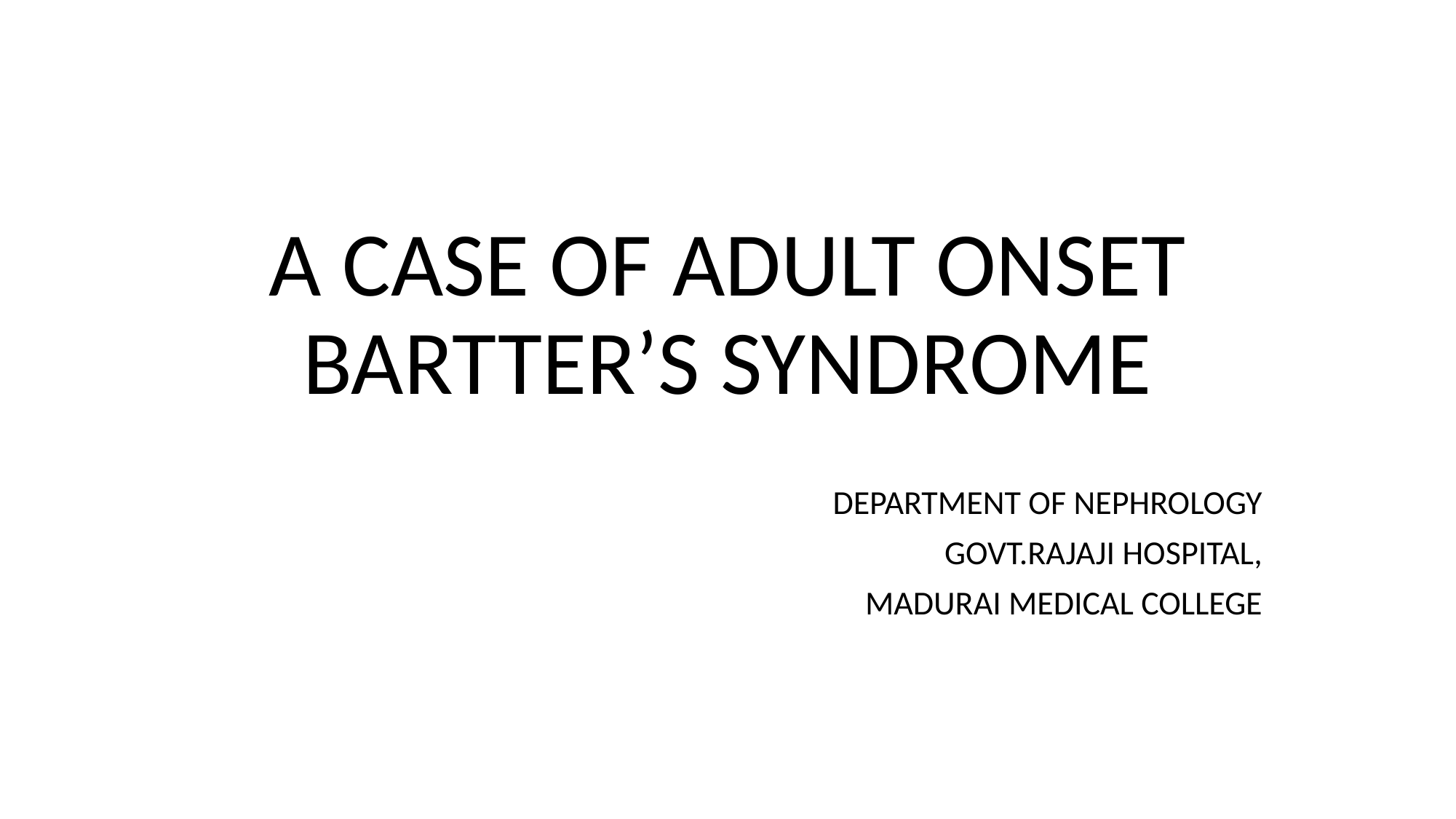

# A CASE OF ADULT ONSET BARTTER’S SYNDROME

DEPARTMENT OF NEPHROLOGY
GOVT.RAJAJI HOSPITAL,
MADURAI MEDICAL COLLEGE